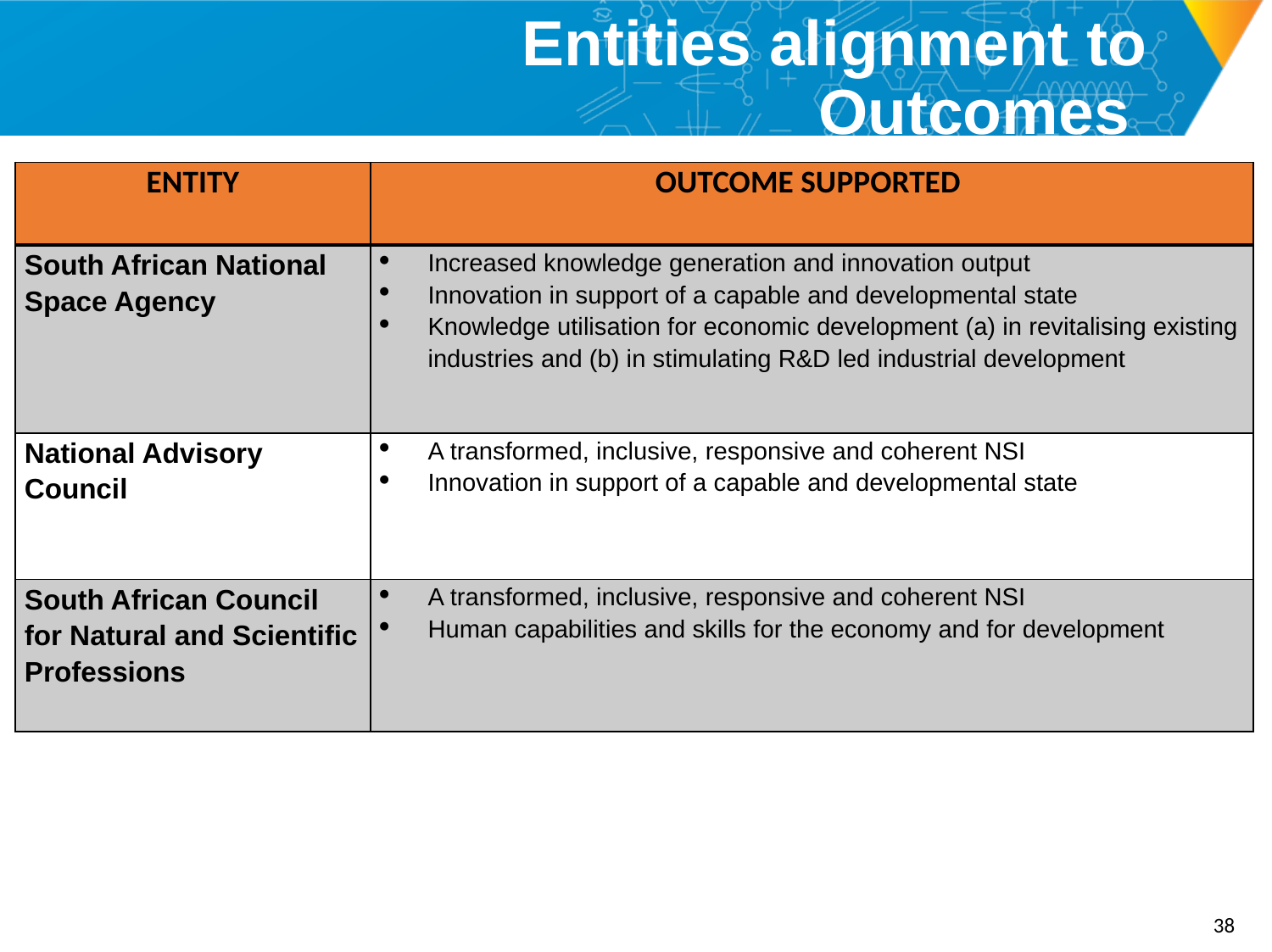

# Entities alignment to Outcomes
| ENTITY | OUTCOME SUPPORTED |
| --- | --- |
| South African National Space Agency | Increased knowledge generation and innovation output Innovation in support of a capable and developmental state Knowledge utilisation for economic development (a) in revitalising existing industries and (b) in stimulating R&D led industrial development |
| National Advisory Council | A transformed, inclusive, responsive and coherent NSI Innovation in support of a capable and developmental state |
| South African Council for Natural and Scientific Professions | A transformed, inclusive, responsive and coherent NSI Human capabilities and skills for the economy and for development |
38